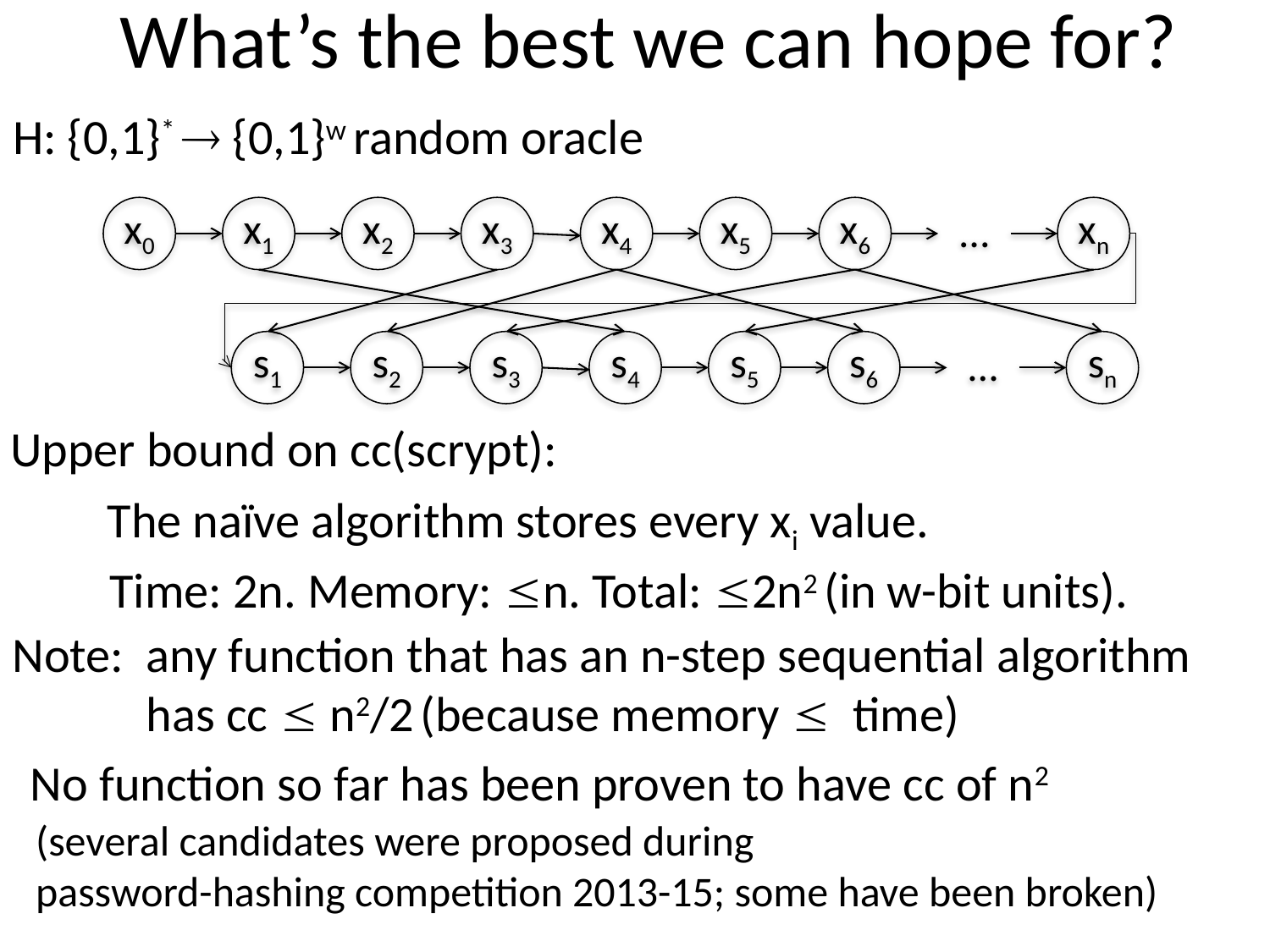

# What’s the best we can hope for?
H: {0,1}* → {0,1}w random oracle
x0
x1
x2
x3
x4
x5
x6
…
xn
s1
s2
s3
s4
s5
s6
…
sn
Upper bound on cc(scrypt):
The naïve algorithm stores every xi value.
Time: 2n. Memory: ≤n. Total: ≤2n2 (in w-bit units).
Note:	any function that has an n-step sequential algorithm
	has cc ≤ n2/2 (because memory ≤  time)
No function so far has been proven to have cc of n2
(several candidates were proposed during
password-hashing competition 2013-15; some have been broken)